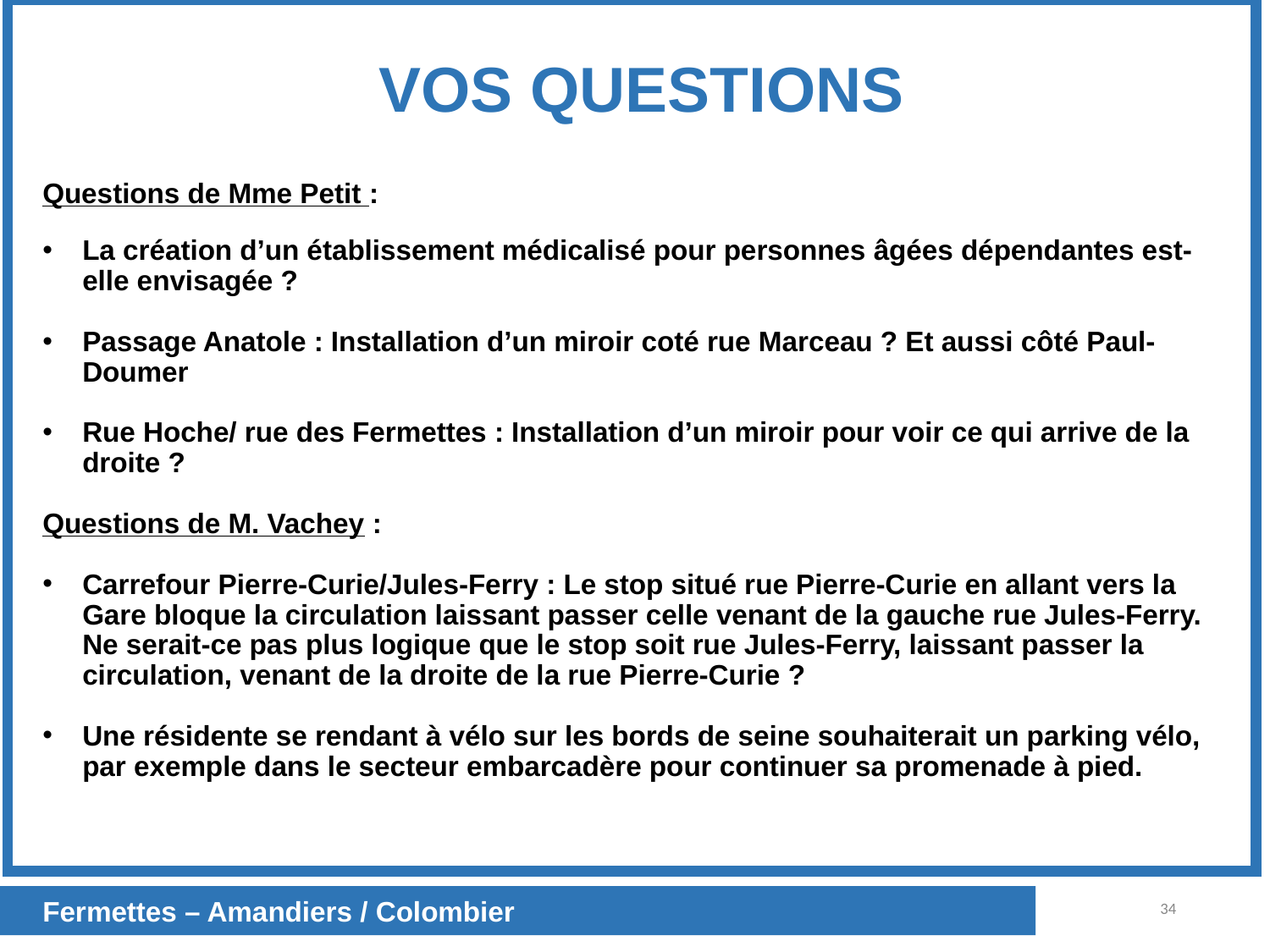

VOS QUESTIONS

Questions de Mme Petit :

La création d’un établissement médicalisé pour personnes âgées dépendantes est-elle envisagée ?

Passage Anatole : Installation d’un miroir coté rue Marceau ? Et aussi côté Paul-Doumer

Rue Hoche/ rue des Fermettes : Installation d’un miroir pour voir ce qui arrive de la droite ?

Questions de M. Vachey :

Carrefour Pierre-Curie/Jules-Ferry : Le stop situé rue Pierre-Curie en allant vers la Gare bloque la circulation laissant passer celle venant de la gauche rue Jules-Ferry. Ne serait-ce pas plus logique que le stop soit rue Jules-Ferry, laissant passer la circulation, venant de la droite de la rue Pierre-Curie ?

Une résidente se rendant à vélo sur les bords de seine souhaiterait un parking vélo, par exemple dans le secteur embarcadère pour continuer sa promenade à pied.

Fermettes – Amandiers / Colombier
34